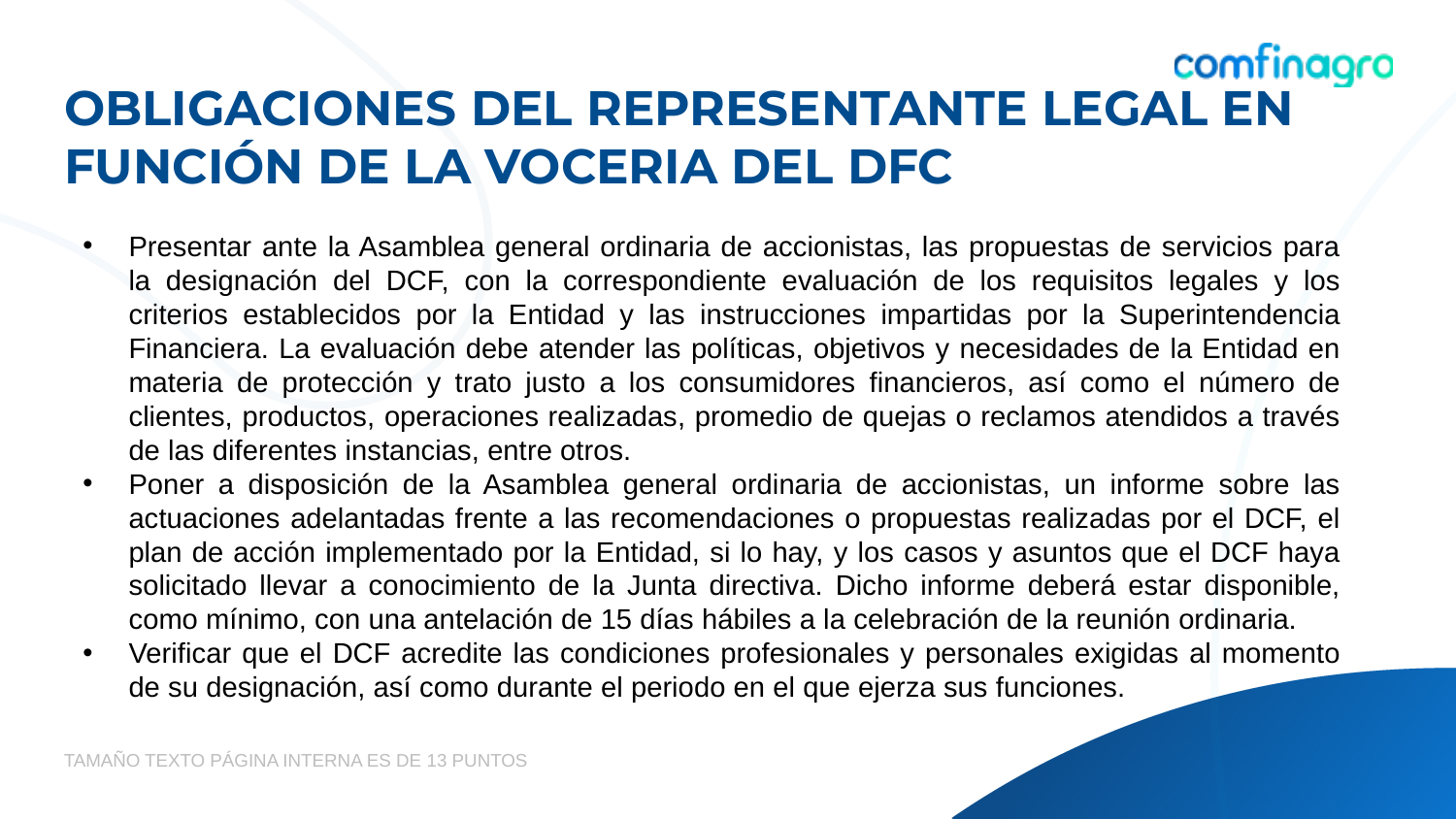

# OBLIGACIONES DEL REPRESENTANTE LEGAL EN FUNCIÓN DE LA VOCERIA DEL DFC
Presentar ante la Asamblea general ordinaria de accionistas, las propuestas de servicios para la designación del DCF, con la correspondiente evaluación de los requisitos legales y los criterios establecidos por la Entidad y las instrucciones impartidas por la Superintendencia Financiera. La evaluación debe atender las políticas, objetivos y necesidades de la Entidad en materia de protección y trato justo a los consumidores financieros, así como el número de clientes, productos, operaciones realizadas, promedio de quejas o reclamos atendidos a través de las diferentes instancias, entre otros.
Poner a disposición de la Asamblea general ordinaria de accionistas, un informe sobre las actuaciones adelantadas frente a las recomendaciones o propuestas realizadas por el DCF, el plan de acción implementado por la Entidad, si lo hay, y los casos y asuntos que el DCF haya solicitado llevar a conocimiento de la Junta directiva. Dicho informe deberá estar disponible, como mínimo, con una antelación de 15 días hábiles a la celebración de la reunión ordinaria.
Verificar que el DCF acredite las condiciones profesionales y personales exigidas al momento de su designación, así como durante el periodo en el que ejerza sus funciones.
TAMAÑO TEXTO PÁGINA INTERNA ES DE 13 PUNTOS